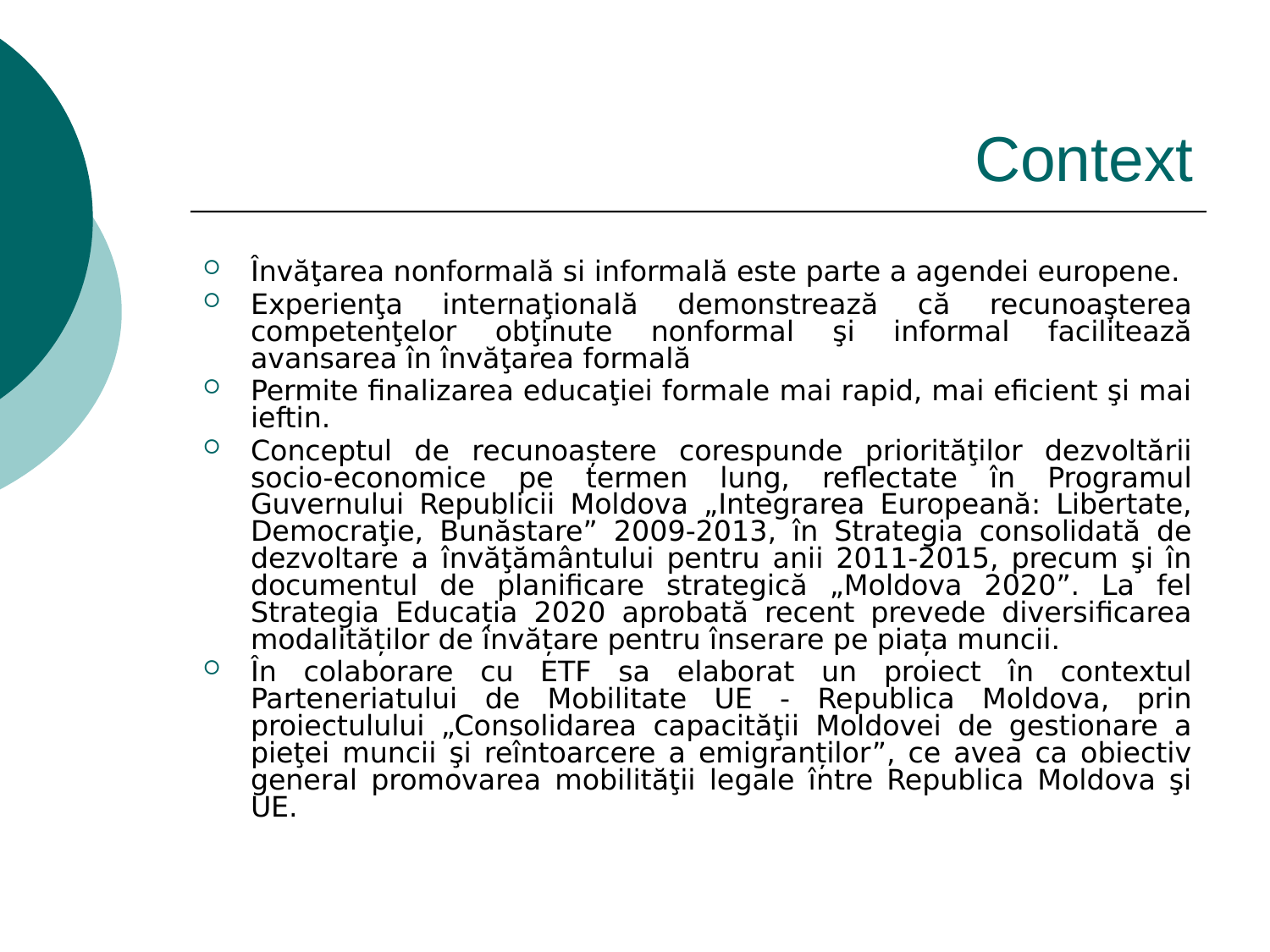

# Context
Învăţarea nonformală si informală este parte a agendei europene.
Experienţa internaţională demonstrează că recunoaşterea competenţelor obţinute nonformal şi informal facilitează avansarea în învăţarea formală
Permite finalizarea educaţiei formale mai rapid, mai eficient şi mai ieftin.
Conceptul de recunoaștere corespunde priorităţilor dezvoltării socio-economice pe termen lung, reflectate în Programul Guvernului Republicii Moldova „Integrarea Europeană: Libertate, Democraţie, Bunăstare” 2009-2013, în Strategia consolidată de dezvoltare a învăţământului pentru anii 2011-2015, precum şi în documentul de planificare strategică „Moldova 2020”. La fel Strategia Educația 2020 aprobată recent prevede diversificarea modalităților de învățare pentru înserare pe piața muncii.
În colaborare cu ETF sa elaborat un proiect în contextul Parteneriatului de Mobilitate UE - Republica Moldova, prin proiectulului „Consolidarea capacităţii Moldovei de gestionare a pieţei muncii şi reîntoarcere a emigranților”, ce avea ca obiectiv general promovarea mobilităţii legale între Republica Moldova şi UE.